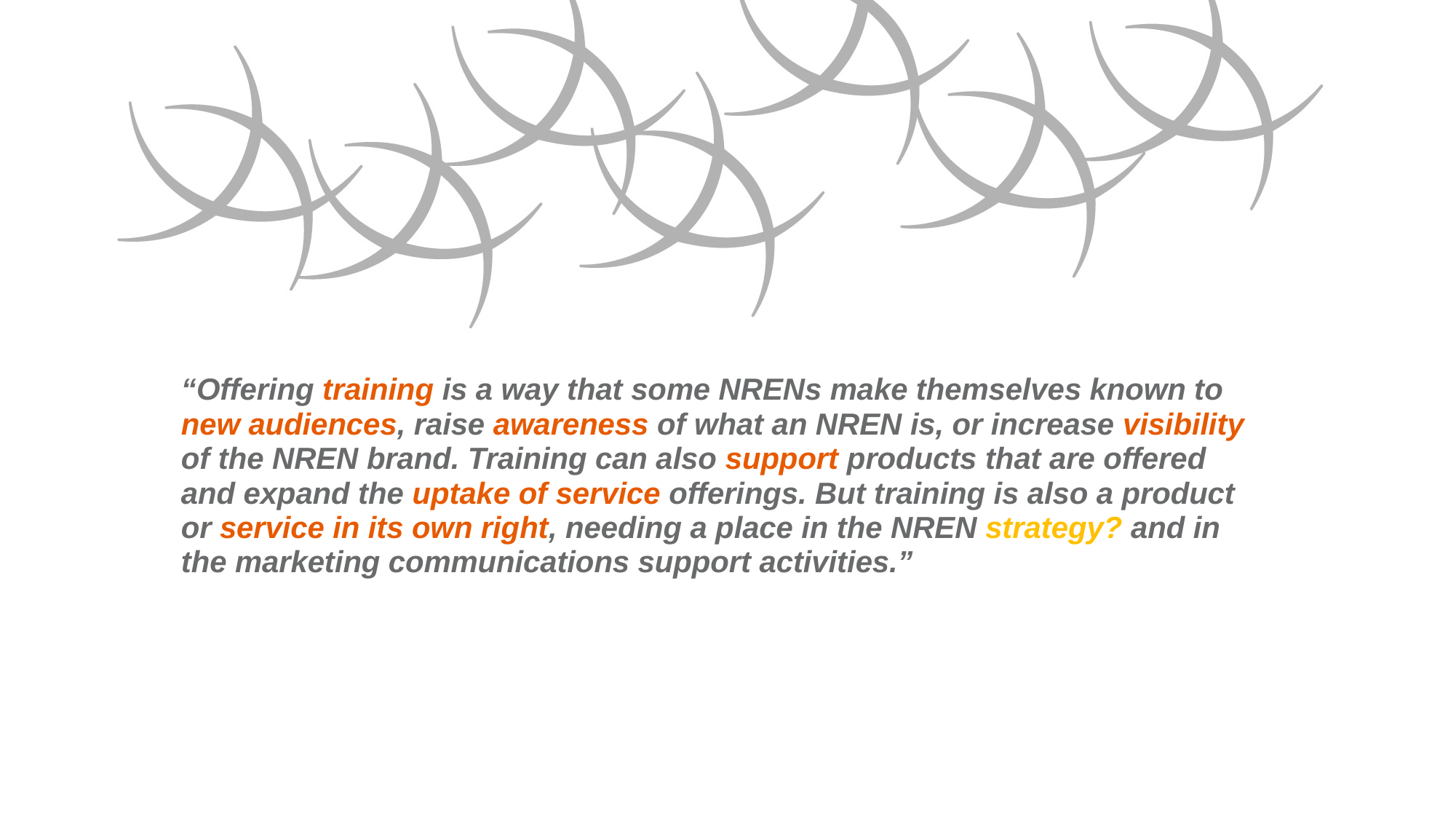

“Offering training is a way that some NRENs make themselves known to new audiences, raise awareness of what an NREN is, or increase visibility of the NREN brand. Training can also support products that are offered and expand the uptake of service offerings. But training is also a product or service in its own right, needing a place in the NREN strategy? and in the marketing communications support activities.”